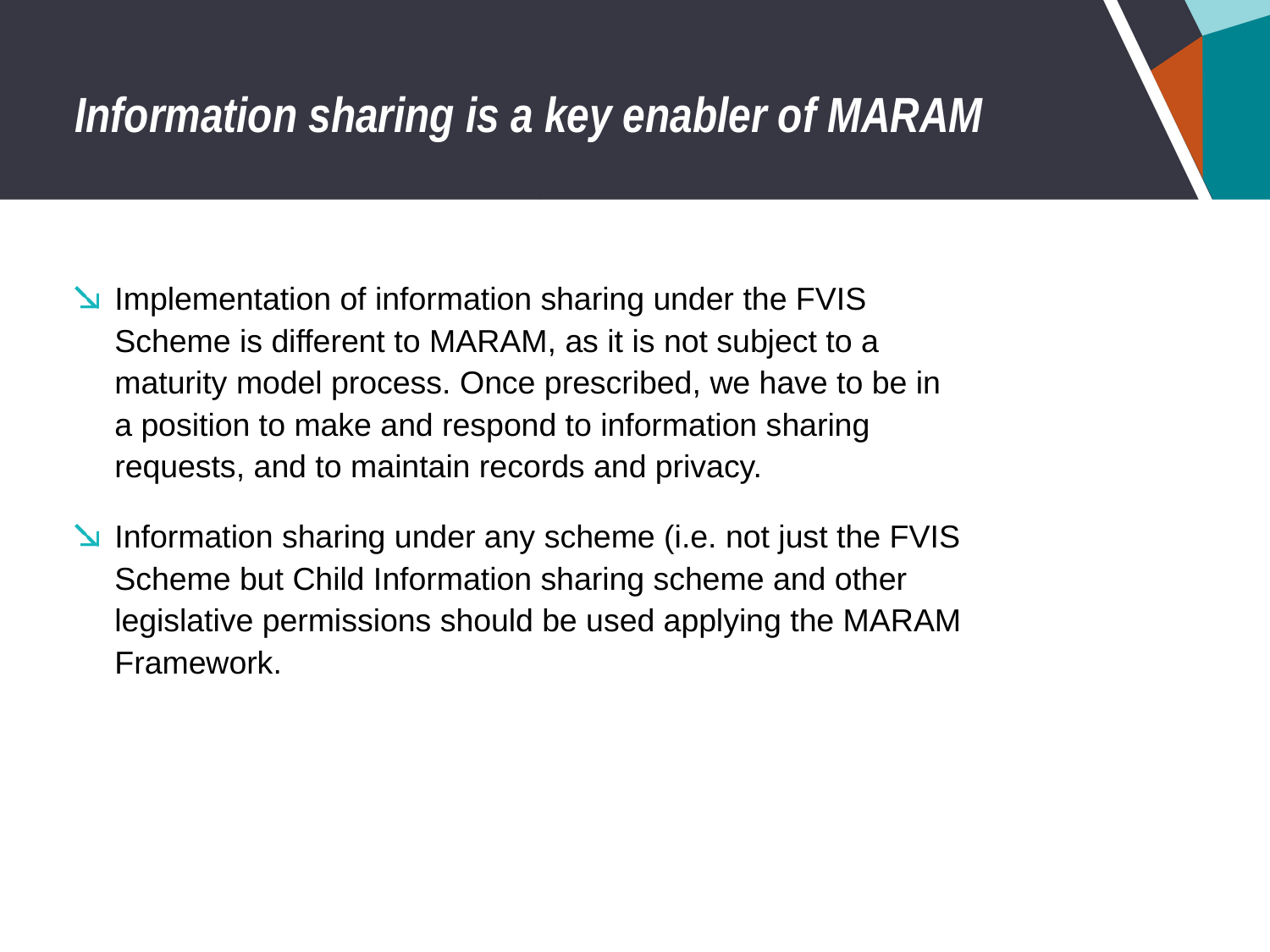

# Information sharing is a key enabler of MARAM
Implementation of information sharing under the FVIS Scheme is different to MARAM, as it is not subject to a maturity model process. Once prescribed, we have to be in a position to make and respond to information sharing requests, and to maintain records and privacy.
Information sharing under any scheme (i.e. not just the FVIS Scheme but Child Information sharing scheme and other legislative permissions should be used applying the MARAM Framework.